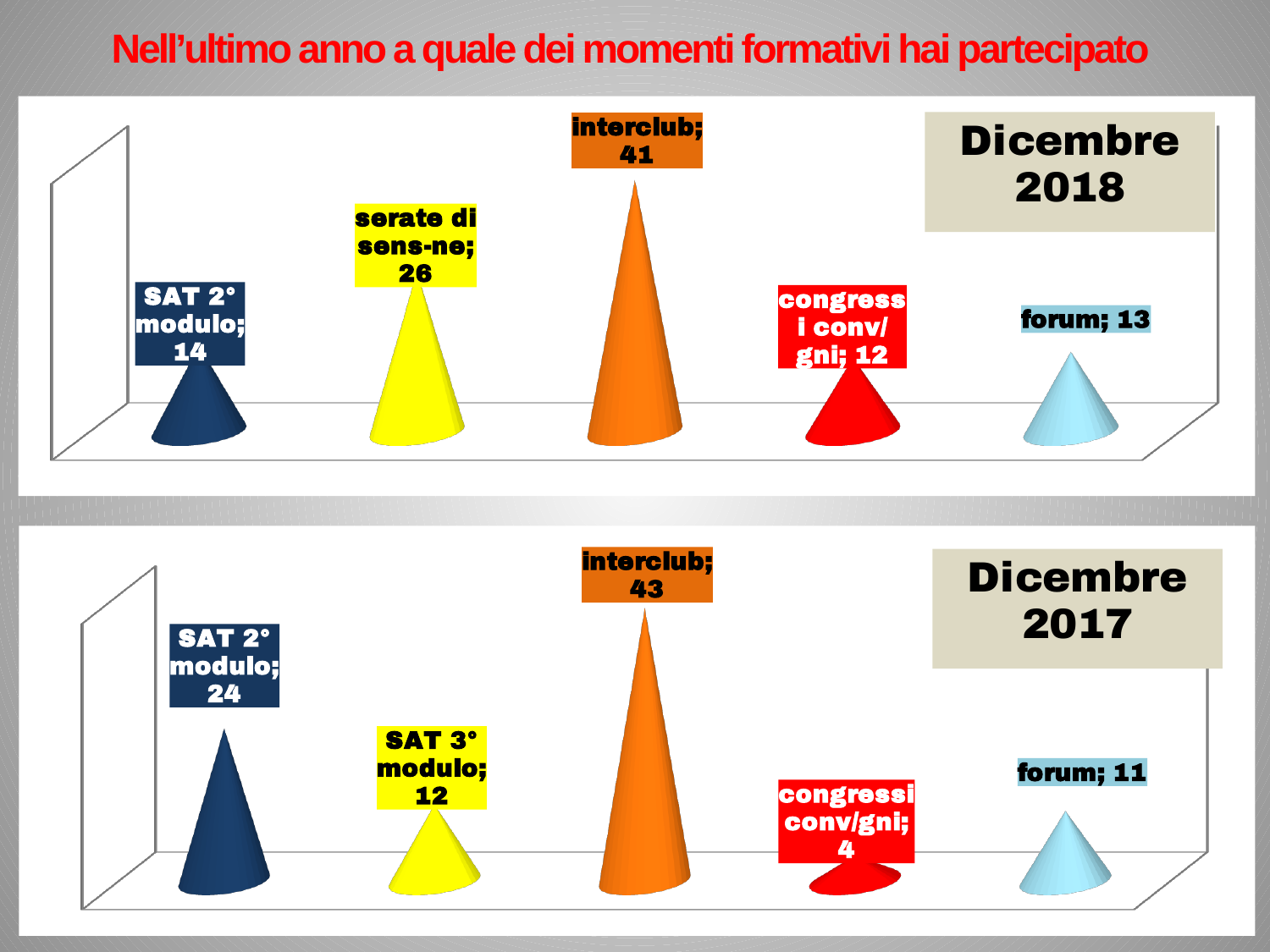

Nell’ultimo anno a quale dei momenti formativi hai partecipato

[unsupported chart]

[unsupported chart]